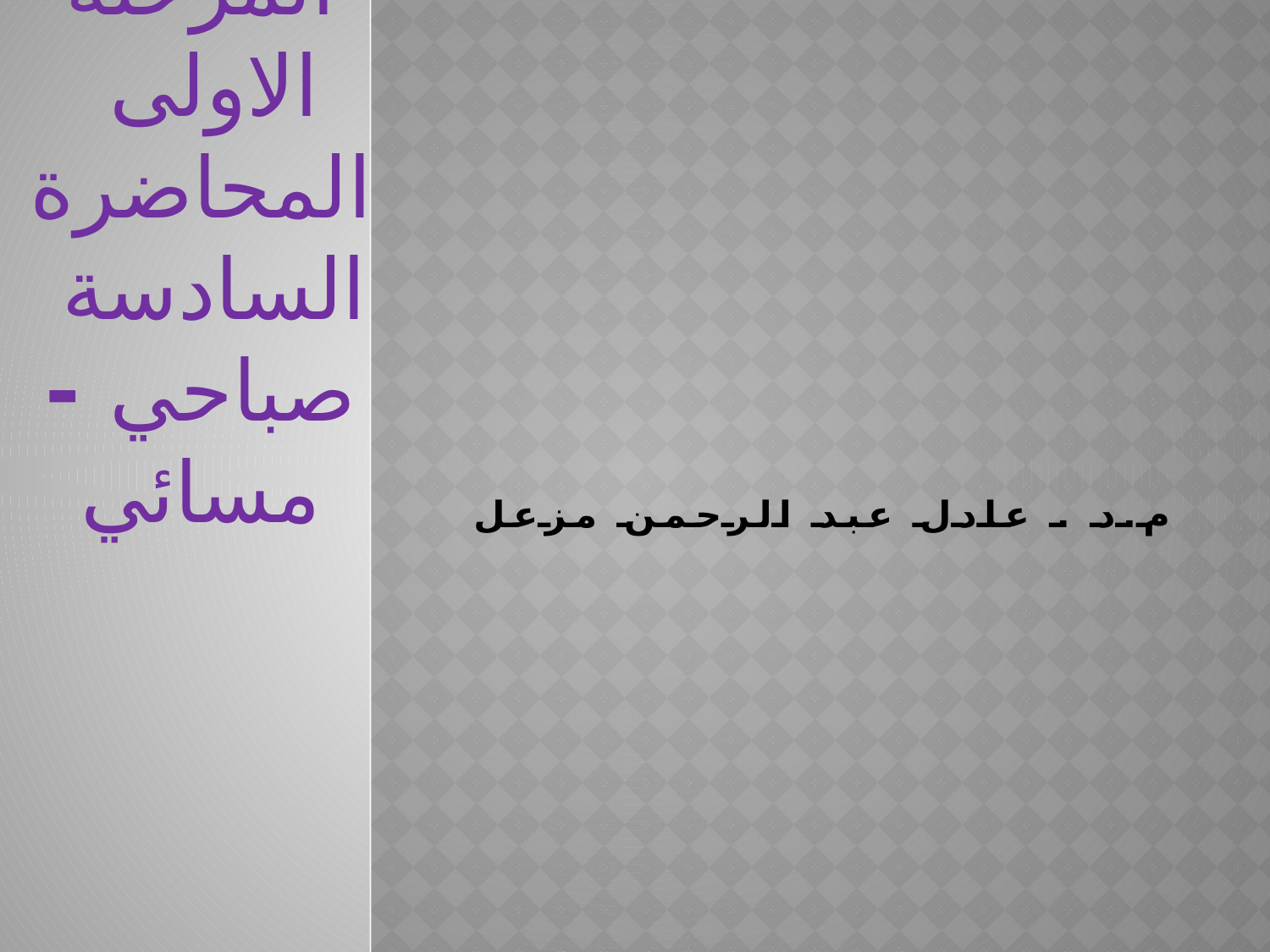

# مبادئ السياحة المرحلة الاولى المحاضرة السادسة صباحي - مسائي
م.د . عادل عبد الرحمن مزعل